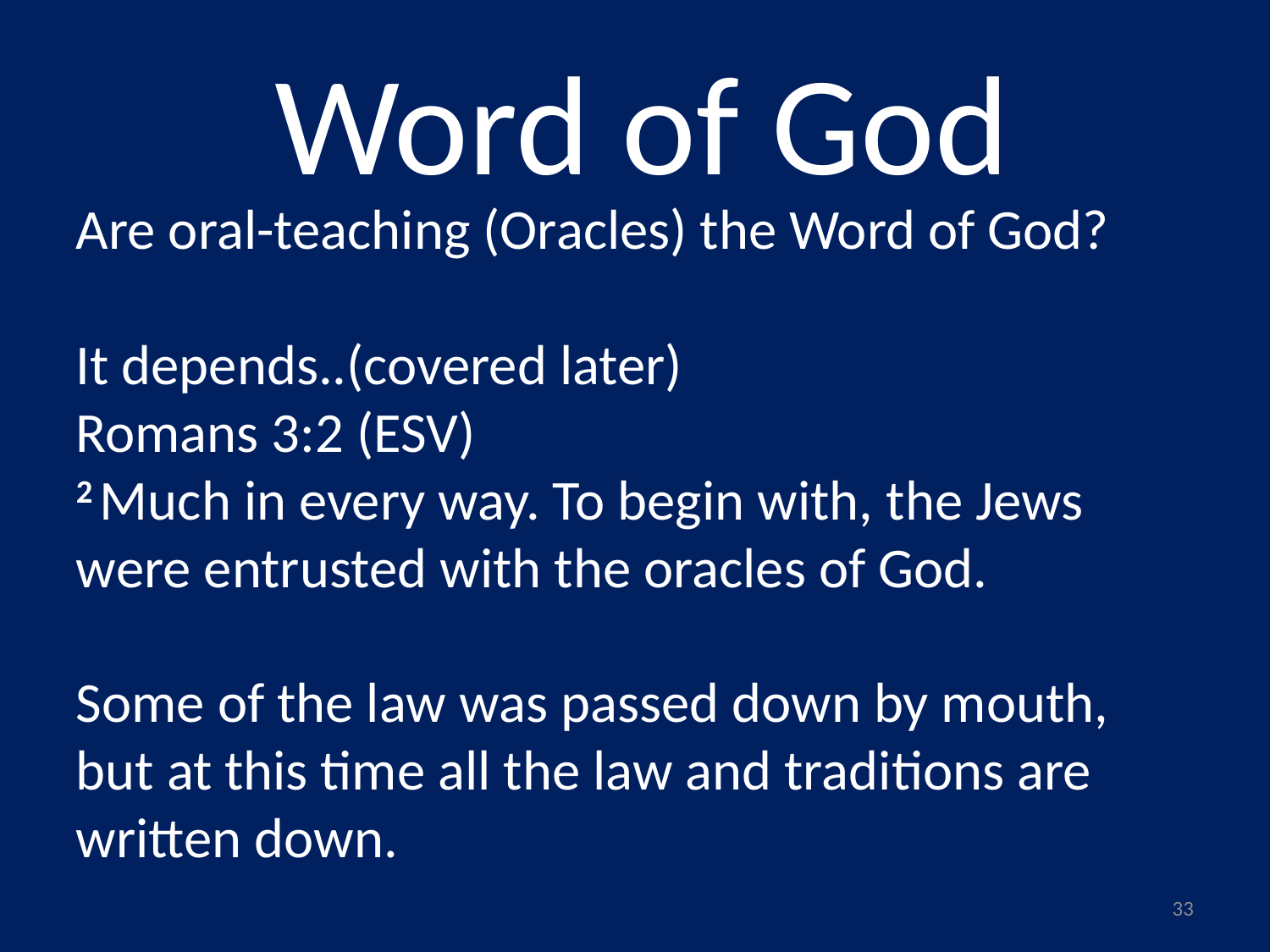

# Word of God

Are oral-teaching (Oracles) the Word of God?

It depends..(covered later)
Romans 3:2 (ESV)
2 Much in every way. To begin with, the Jews were entrusted with the oracles of God.

Some of the law was passed down by mouth, but at this time all the law and traditions are written down.
33